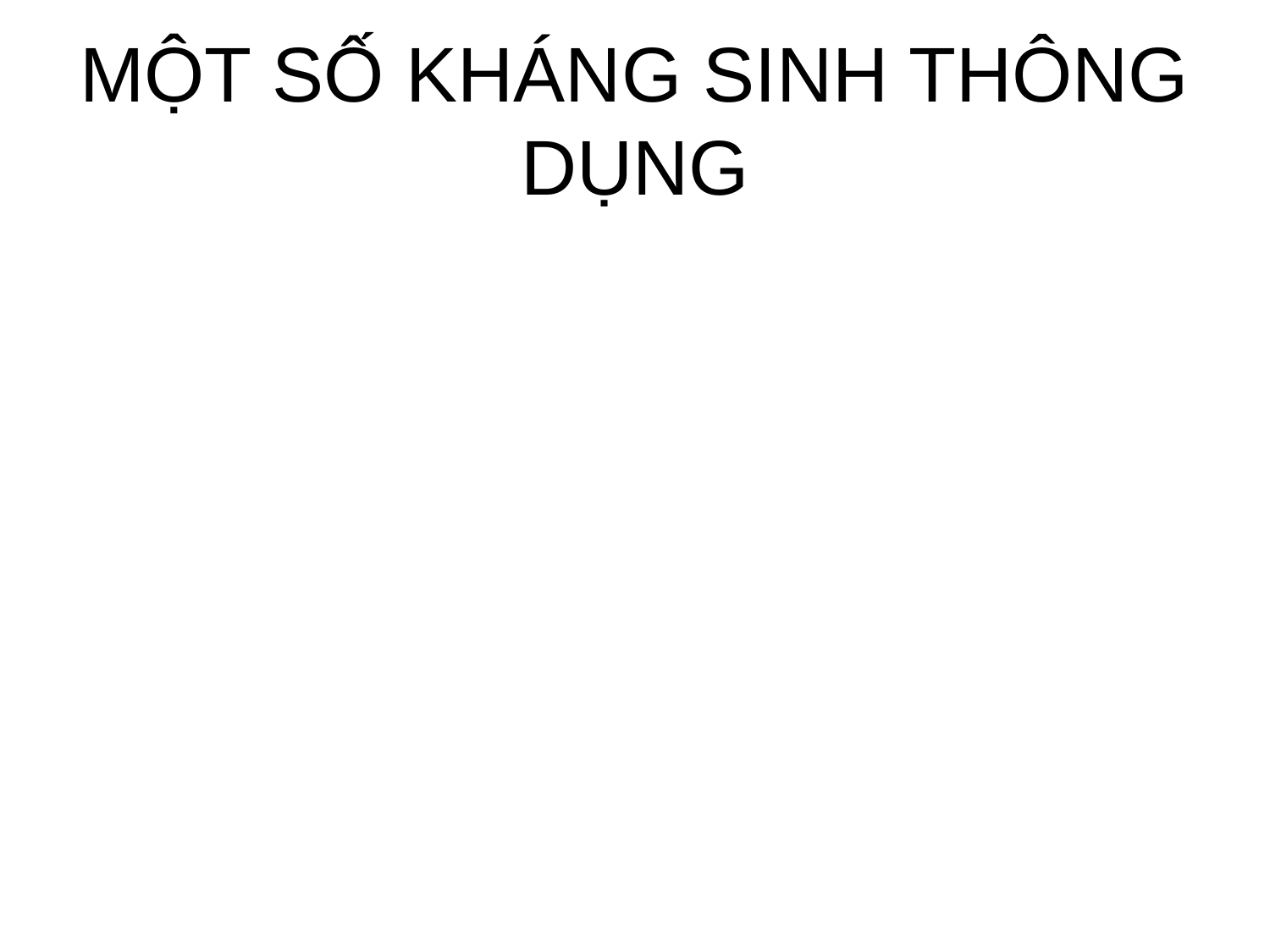

# MỘT SỐ KHÁNG SINH THÔNG DỤNG